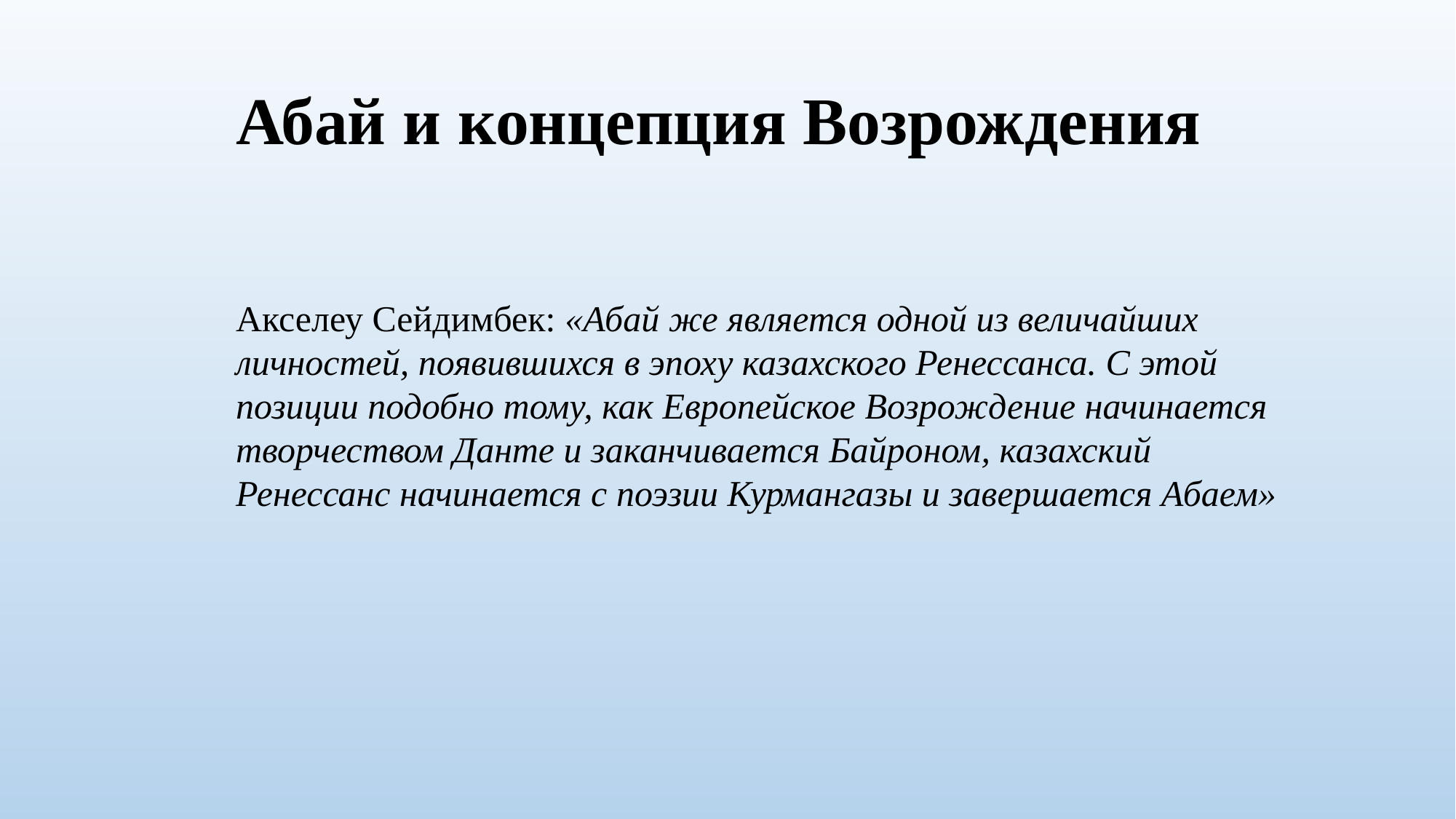

# Абай и концепция Возрождения

Акселеу Сейдимбек: «Абай же является одной из величайших личностей, появившихся в эпоху казахского Ренессанса. С этой позиции подобно тому, как Европейское Возрождение начинается творчеством Данте и заканчивается Байроном, казахский Ренессанс начинается с поэзии Курмангазы и завершается Абаем»